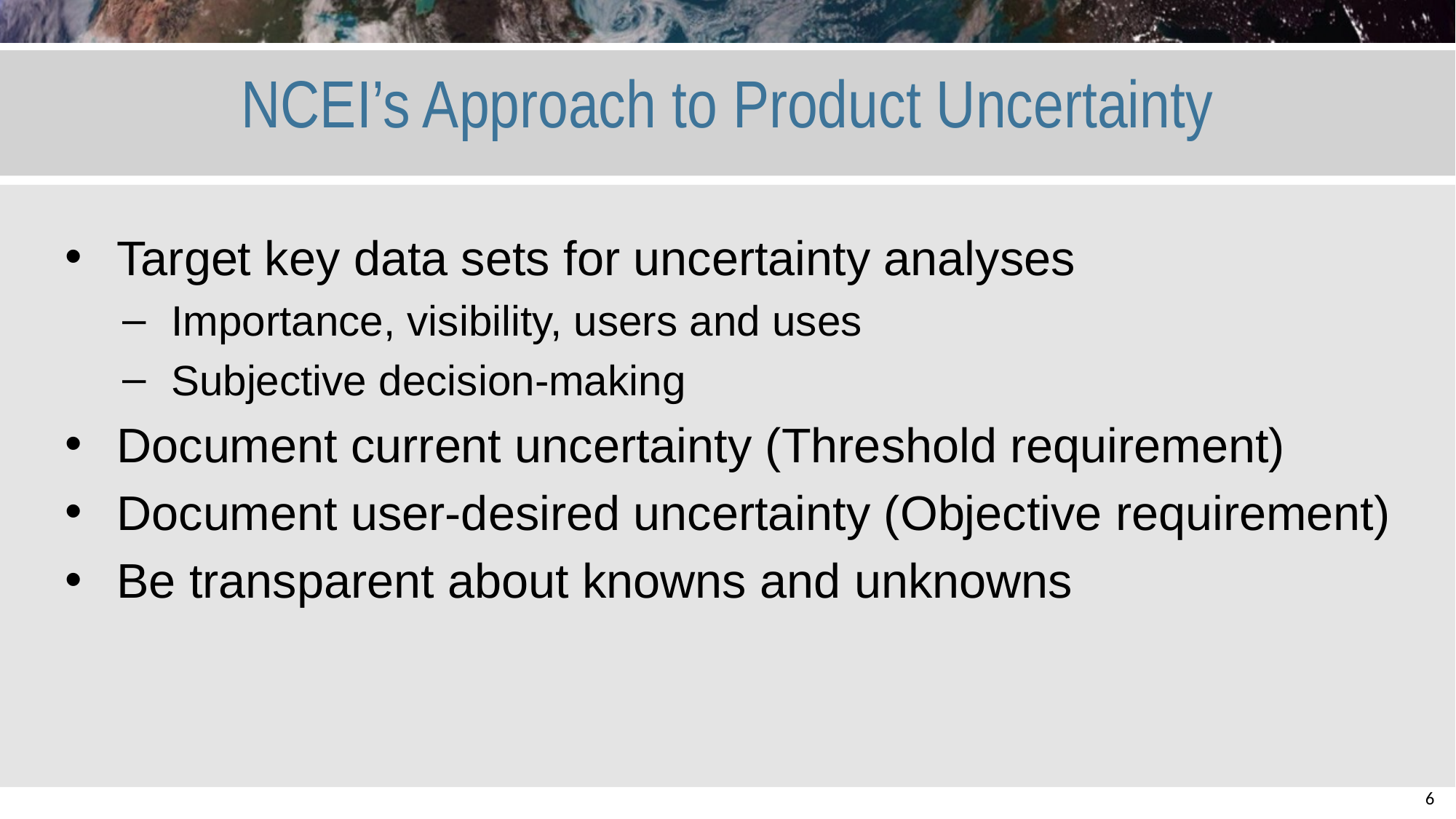

# NCEI’s Approach to Product Uncertainty
Target key data sets for uncertainty analyses
Importance, visibility, users and uses
Subjective decision-making
Document current uncertainty (Threshold requirement)
Document user-desired uncertainty (Objective requirement)
Be transparent about knowns and unknowns